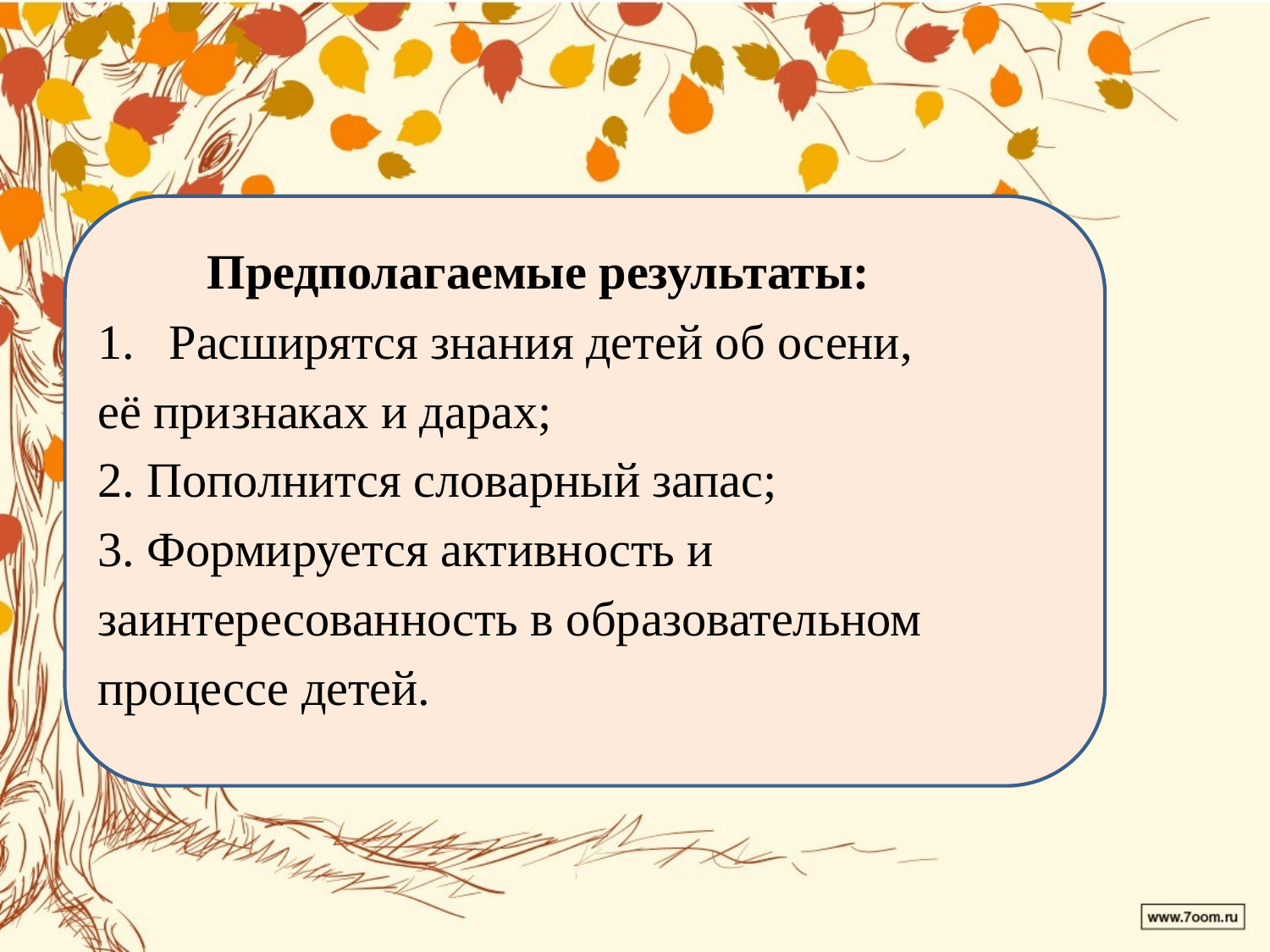

Предполагаемые результаты:
Расширятся знания детей об осени,
её признаках и дарах;
2. Пополнится словарный запас;
3. Формируется активность и
заинтересованность в образовательном
процессе детей.